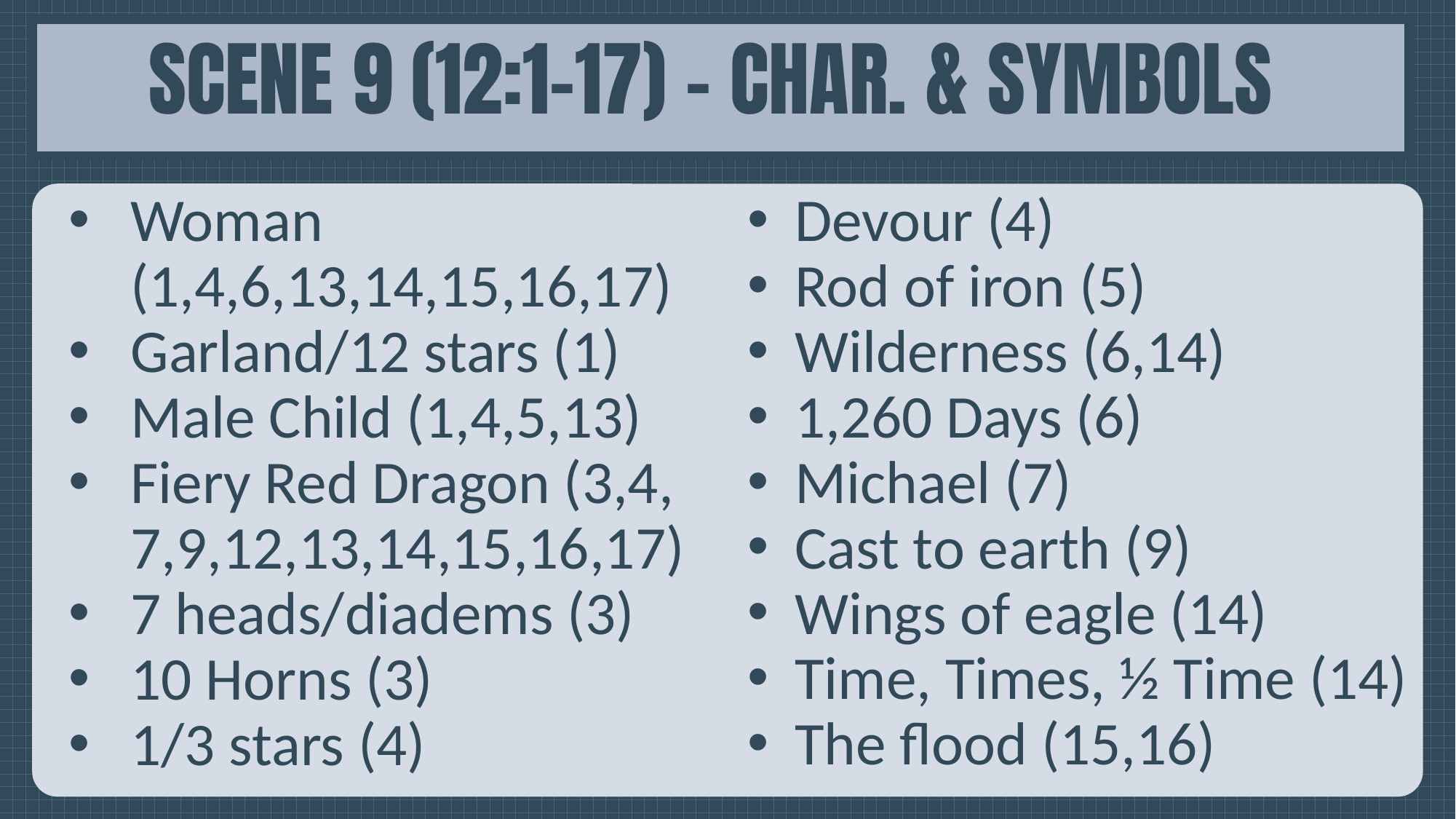

# Scene 9 (12:1-17) – Char. & Symbols

Woman (1,4,6,13,14,15,16,17)
Garland/12 stars (1)
Male Child (1,4,5,13)
Fiery Red Dragon (3,4, 7,9,12,13,14,15,16,17)
7 heads/diadems (3)
10 Horns (3)
1/3 stars (4)
Devour (4)
Rod of iron (5)
Wilderness (6,14)
1,260 Days (6)
Michael (7)
Cast to earth (9)
Wings of eagle (14)
Time, Times, ½ Time (14)
The flood (15,16)